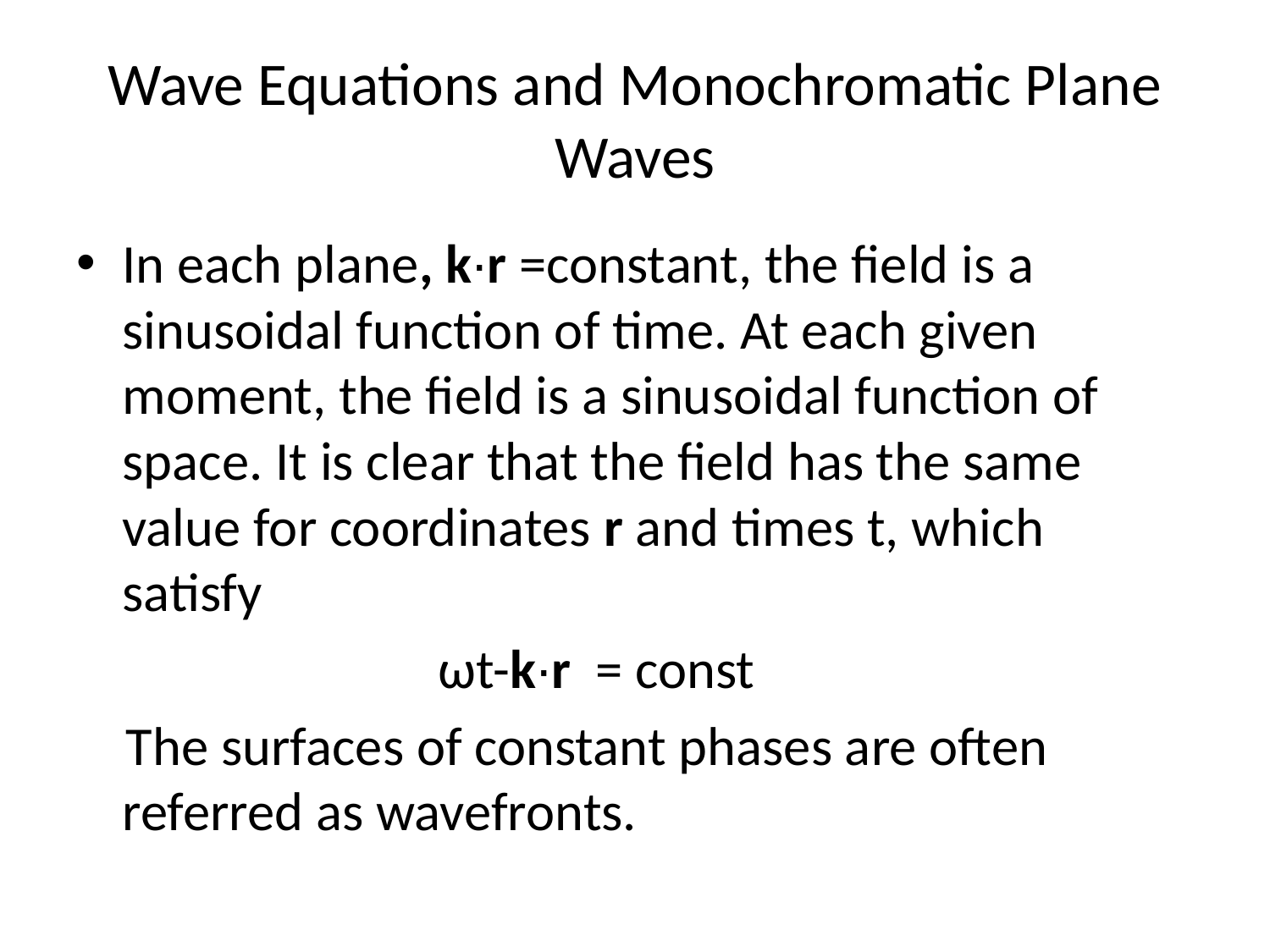

# Wave Equations and Monochromatic Plane Waves
In each plane, k∙r =constant, the field is a sinusoidal function of time. At each given moment, the field is a sinusoidal function of space. It is clear that the field has the same value for coordinates r and times t, which satisfy
                             ωt-k∙r  = const
    The surfaces of constant phases are often referred as wavefronts.